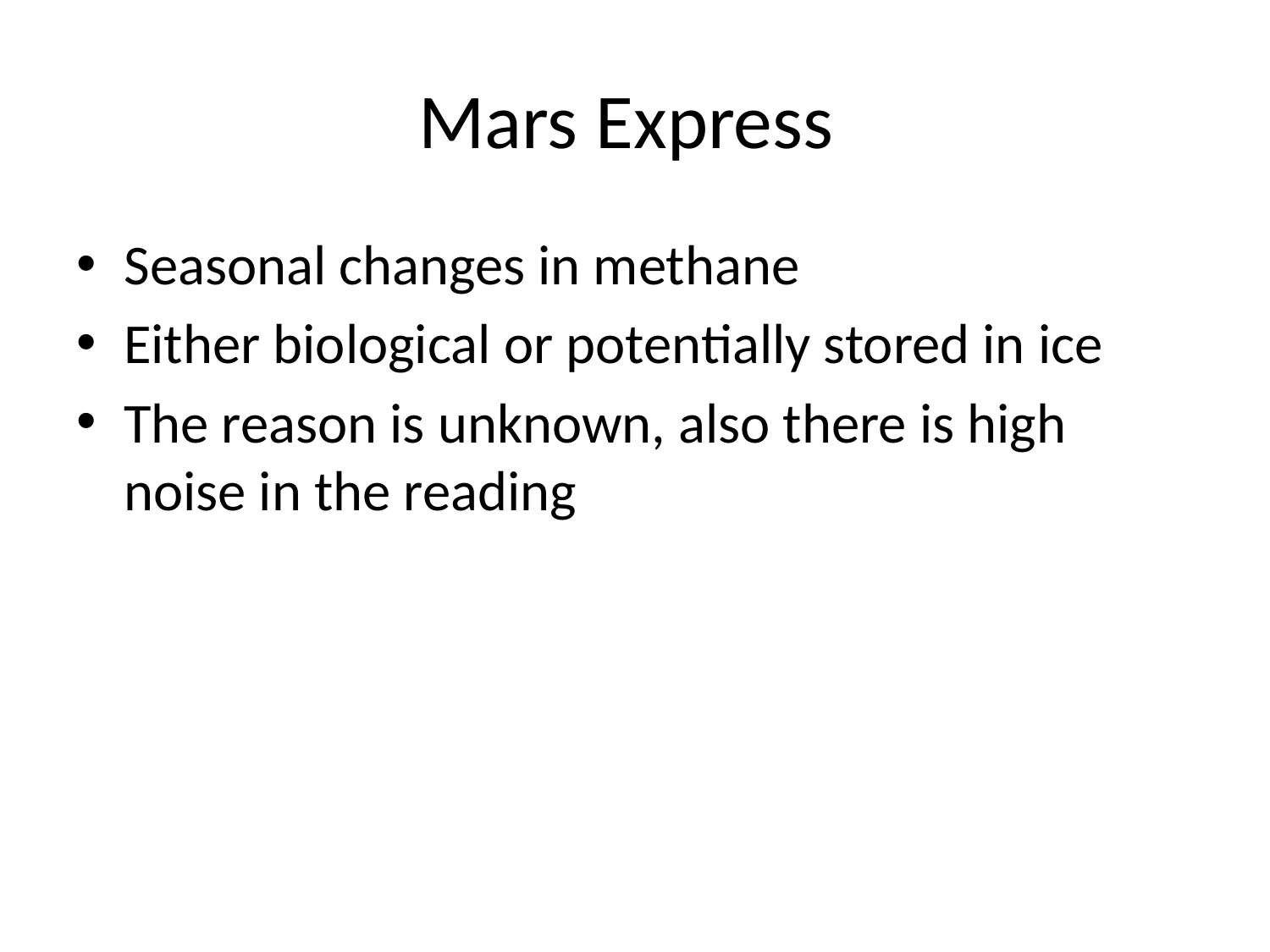

# Mars Express
Seasonal changes in methane
Either biological or potentially stored in ice
The reason is unknown, also there is high noise in the reading